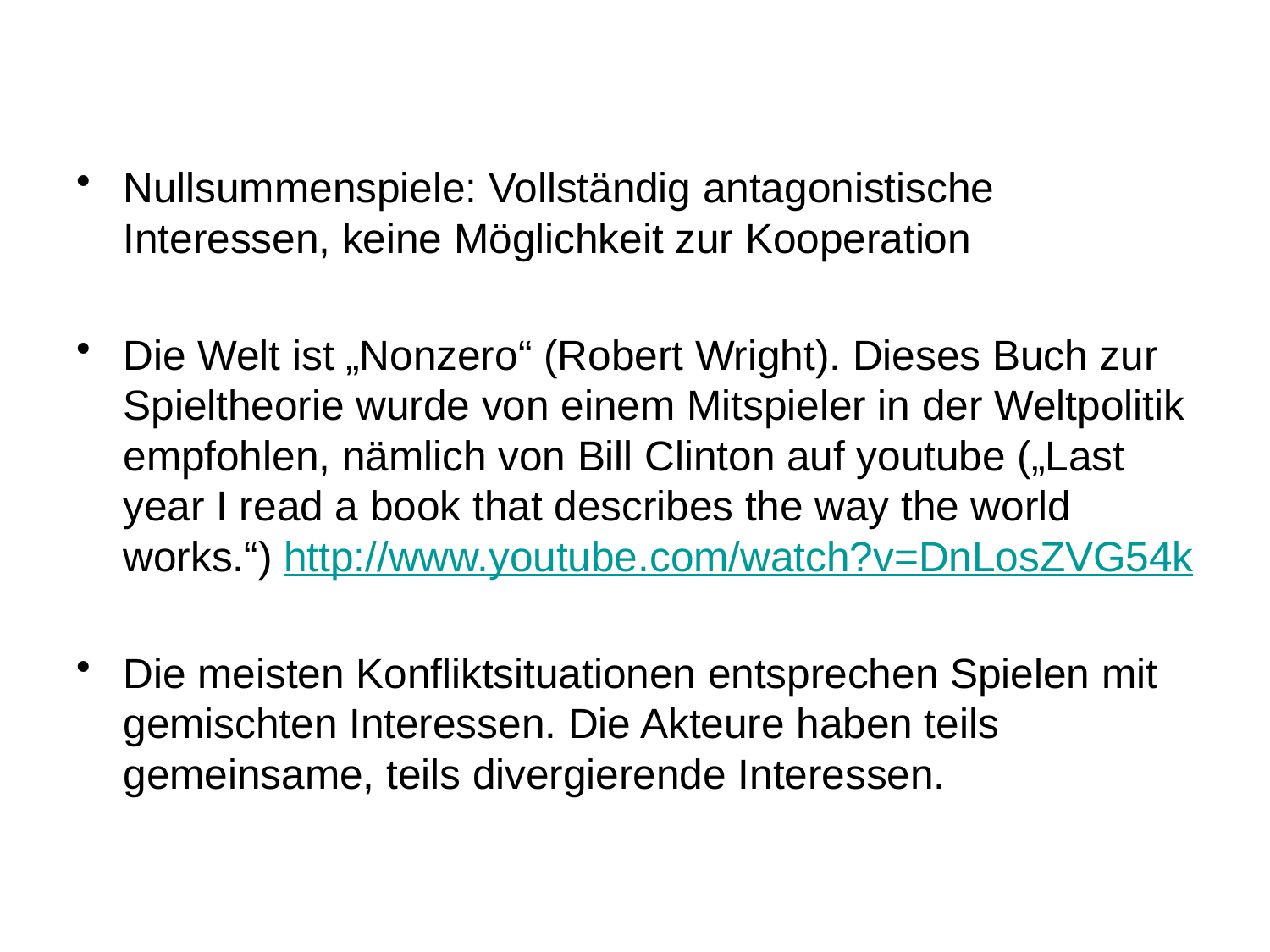

Nullsummenspiele: Vollständig antagonistische Interessen, keine Möglichkeit zur Kooperation

Die Welt ist „Nonzero“ (Robert Wright). Dieses Buch zur Spieltheorie wurde von einem Mitspieler in der Weltpolitik empfohlen, nämlich von Bill Clinton auf youtube („Last year I read a book that describes the way the world works.“) http://www.youtube.com/watch?v=DnLosZVG54k

Die meisten Konfliktsituationen entsprechen Spielen mit gemischten Interessen. Die Akteure haben teils gemeinsame, teils divergierende Interessen.